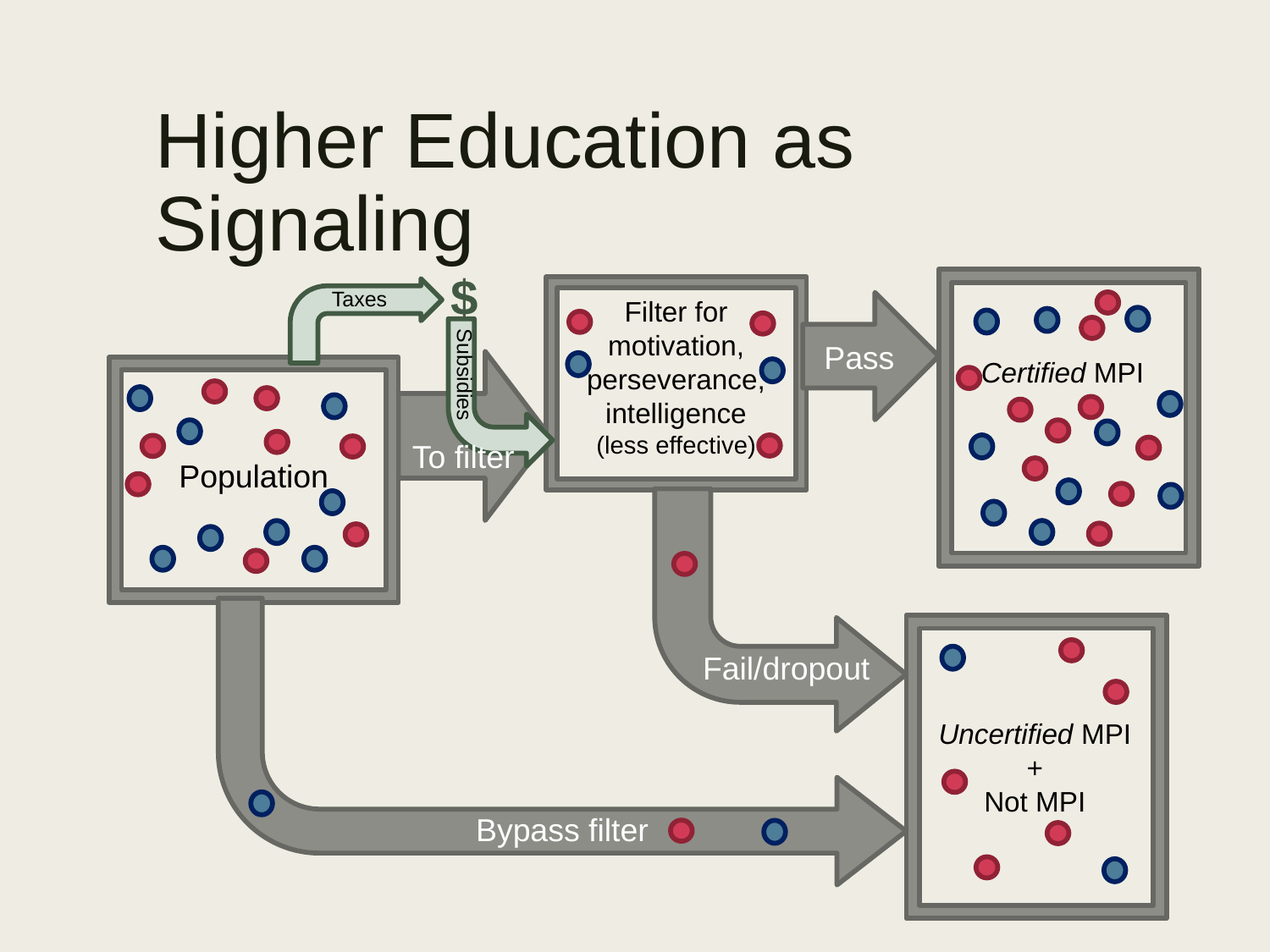

# Higher Education as Signaling
$

Taxes
Filter for motivation, perseverance, intelligence
(less effective)

Pass
Certified MPI

Subsidies

To filter

Population

Fail/dropout

Uncertified MPI
+
Not MPI

Bypass filter